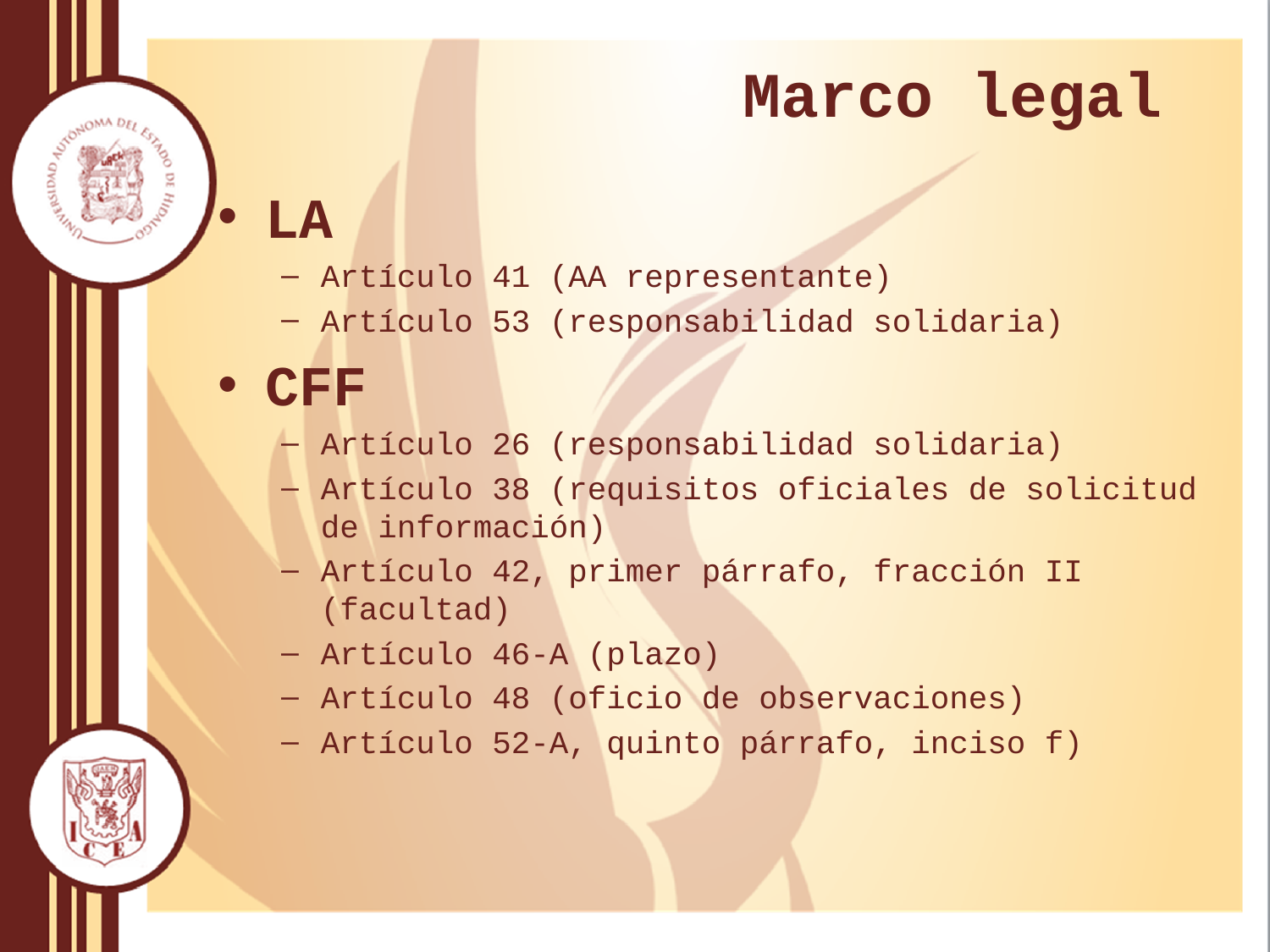

# Marco legal
LA
Artículo 41 (AA representante)
Artículo 53 (responsabilidad solidaria)
CFF
Artículo 26 (responsabilidad solidaria)
Artículo 38 (requisitos oficiales de solicitud de información)
Artículo 42, primer párrafo, fracción II (facultad)
Artículo 46-A (plazo)
Artículo 48 (oficio de observaciones)
Artículo 52-A, quinto párrafo, inciso f)